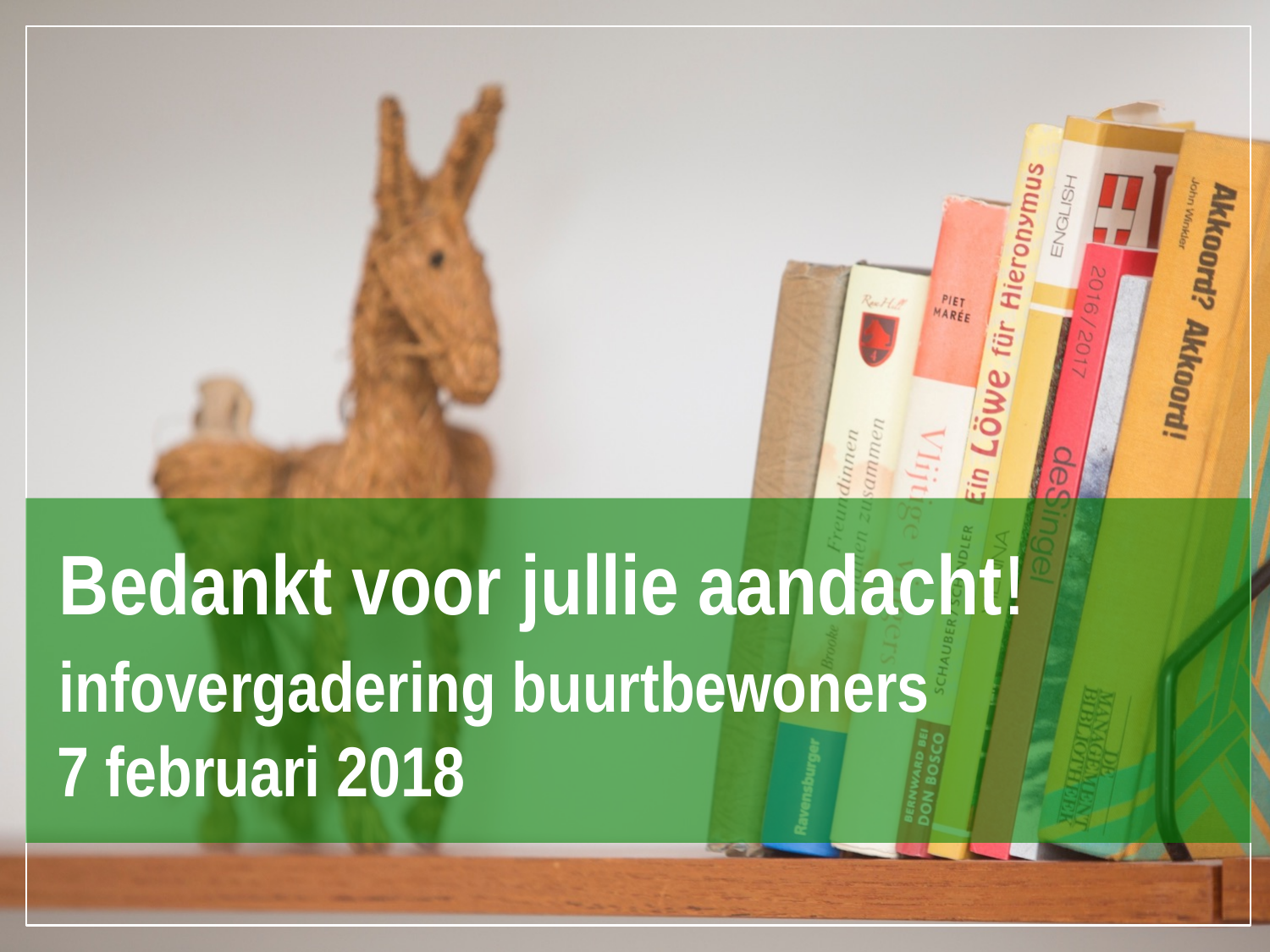

Bedankt voor jullie aandacht!
infovergadering buurtbewoners
7 februari 2018